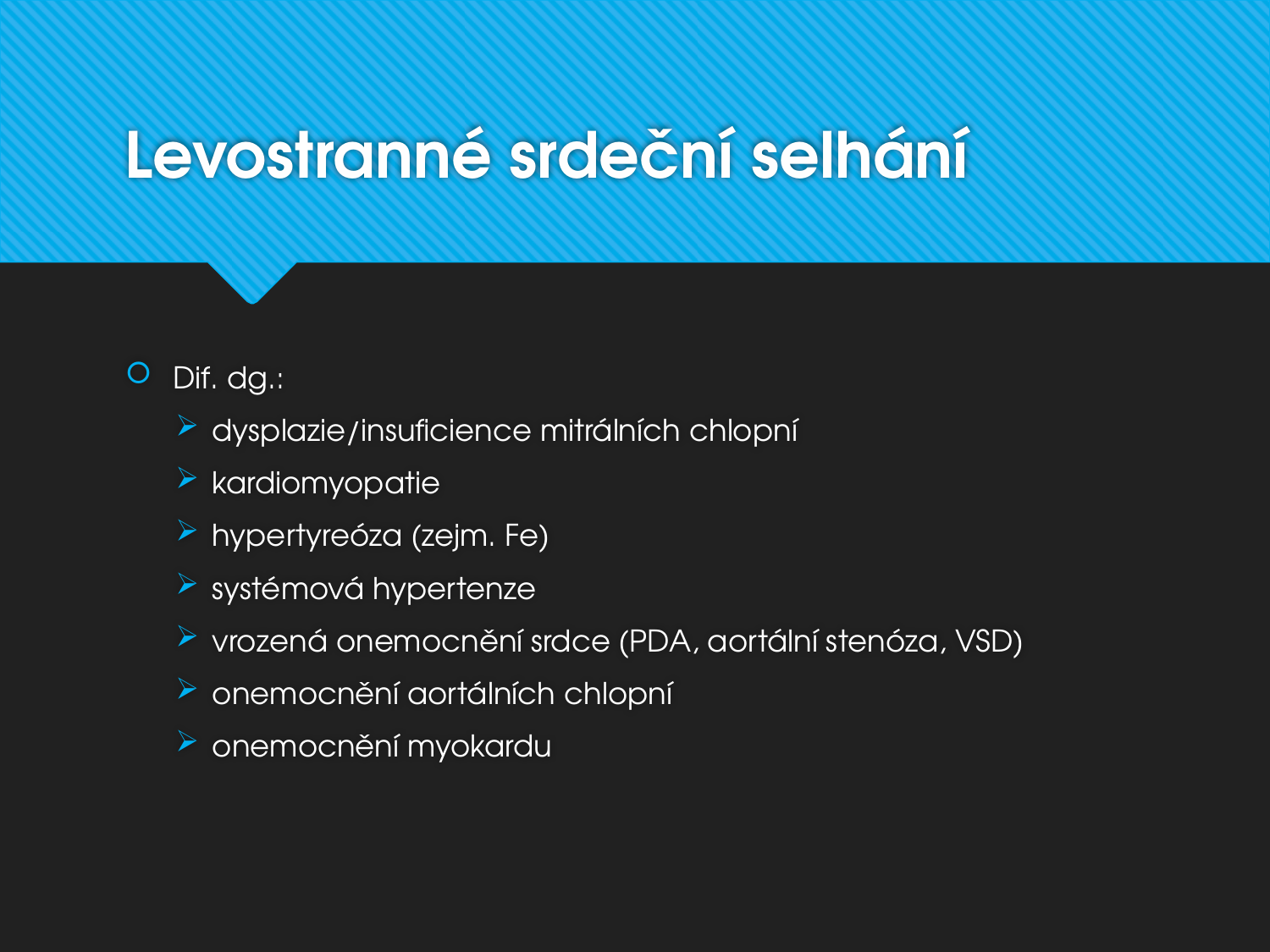

# Levostranné srdeční selhání
Dif. dg.:
dysplazie/insuficience mitrálních chlopní
kardiomyopatie
hypertyreóza (zejm. Fe)
systémová hypertenze
vrozená onemocnění srdce (PDA, aortální stenóza, VSD)
onemocnění aortálních chlopní
onemocnění myokardu